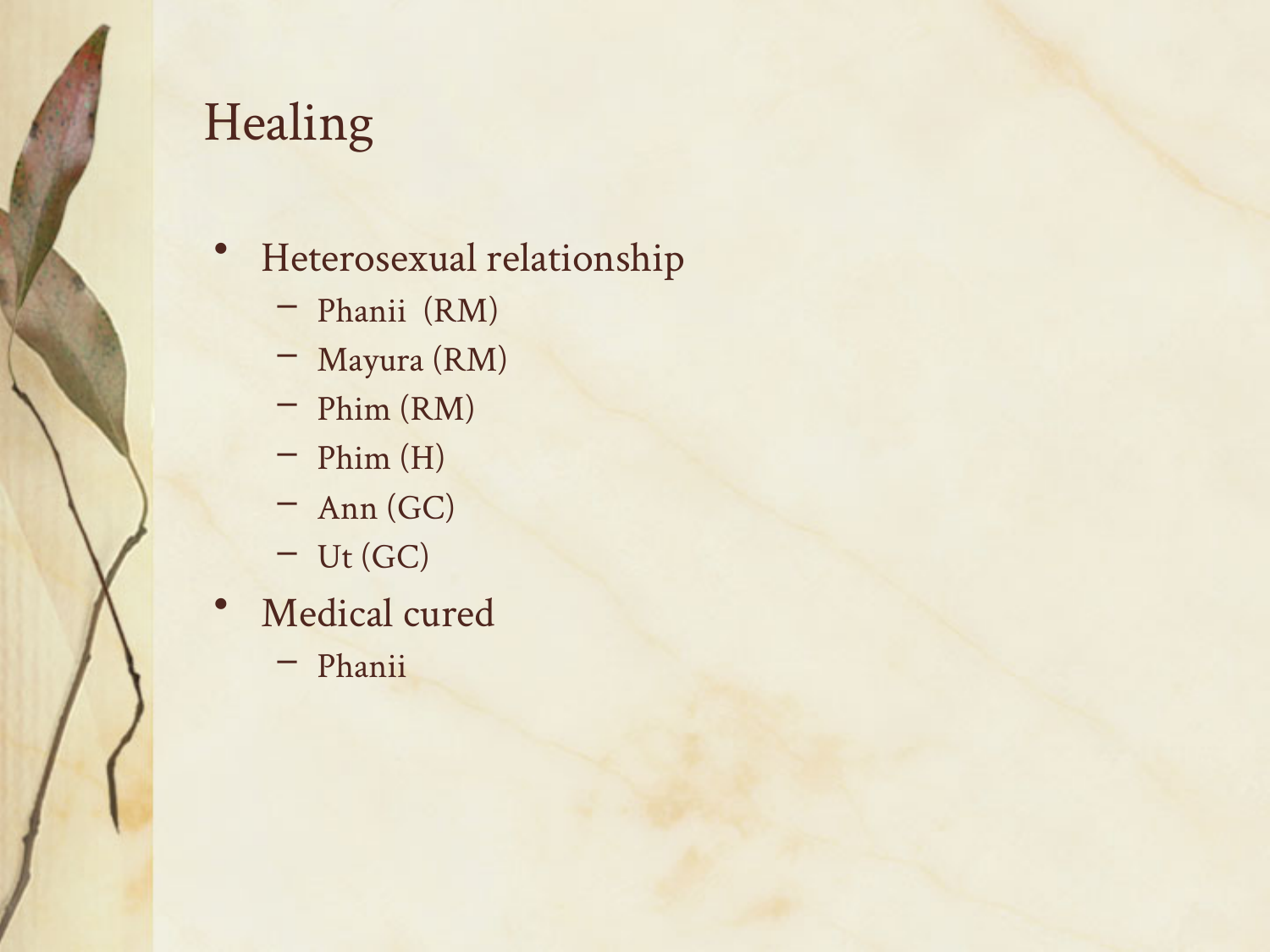

# Healing
Heterosexual relationship
Phanii  (RM)
Mayura (RM)
Phim (RM)
Phim (H)
Ann (GC)
Ut (GC)
Medical cured
Phanii